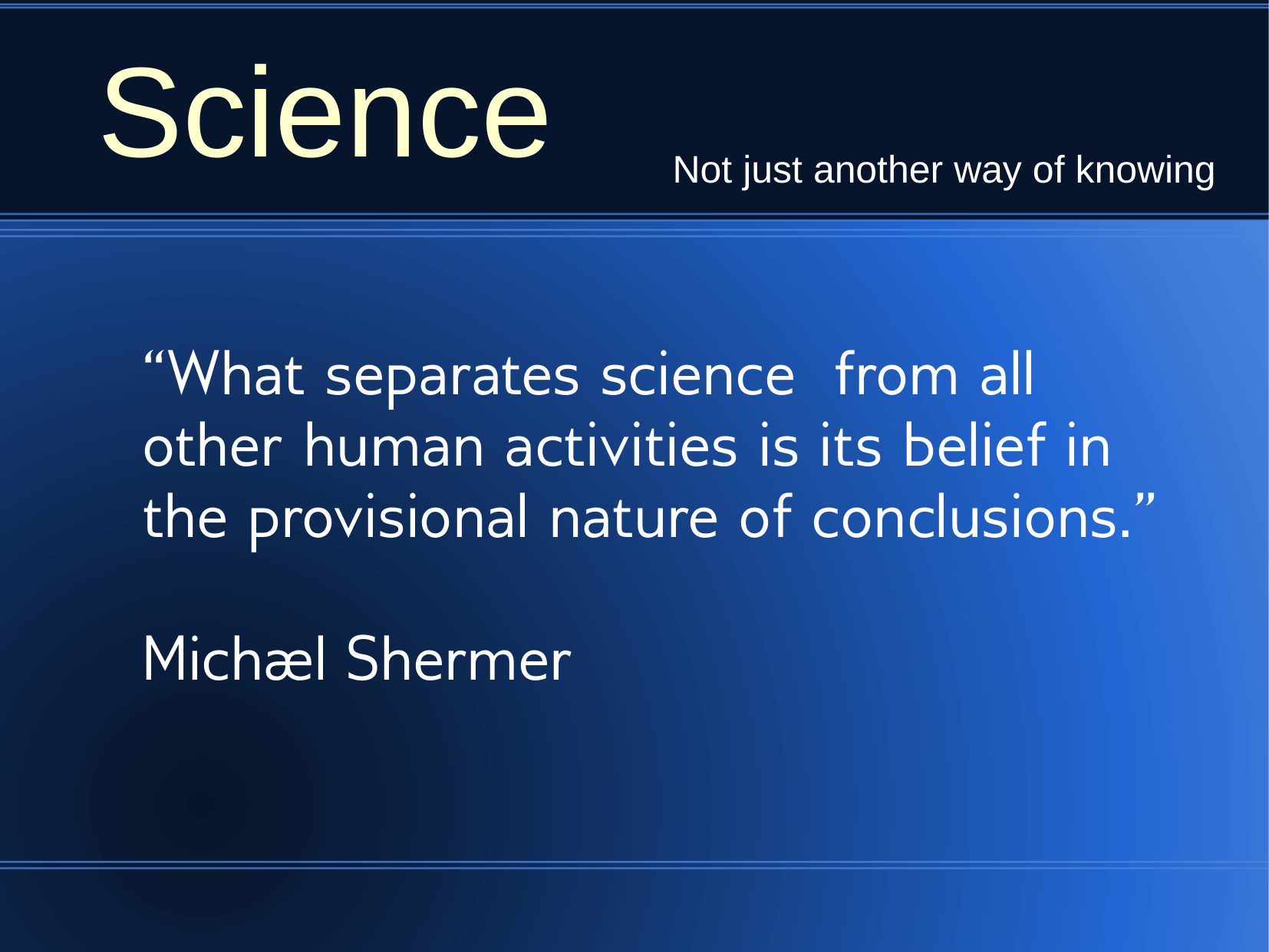

Science
Not just another way of knowing
“What separates science  from all other human activities is its belief in the provisional nature of conclusions.”

Michael Shermer